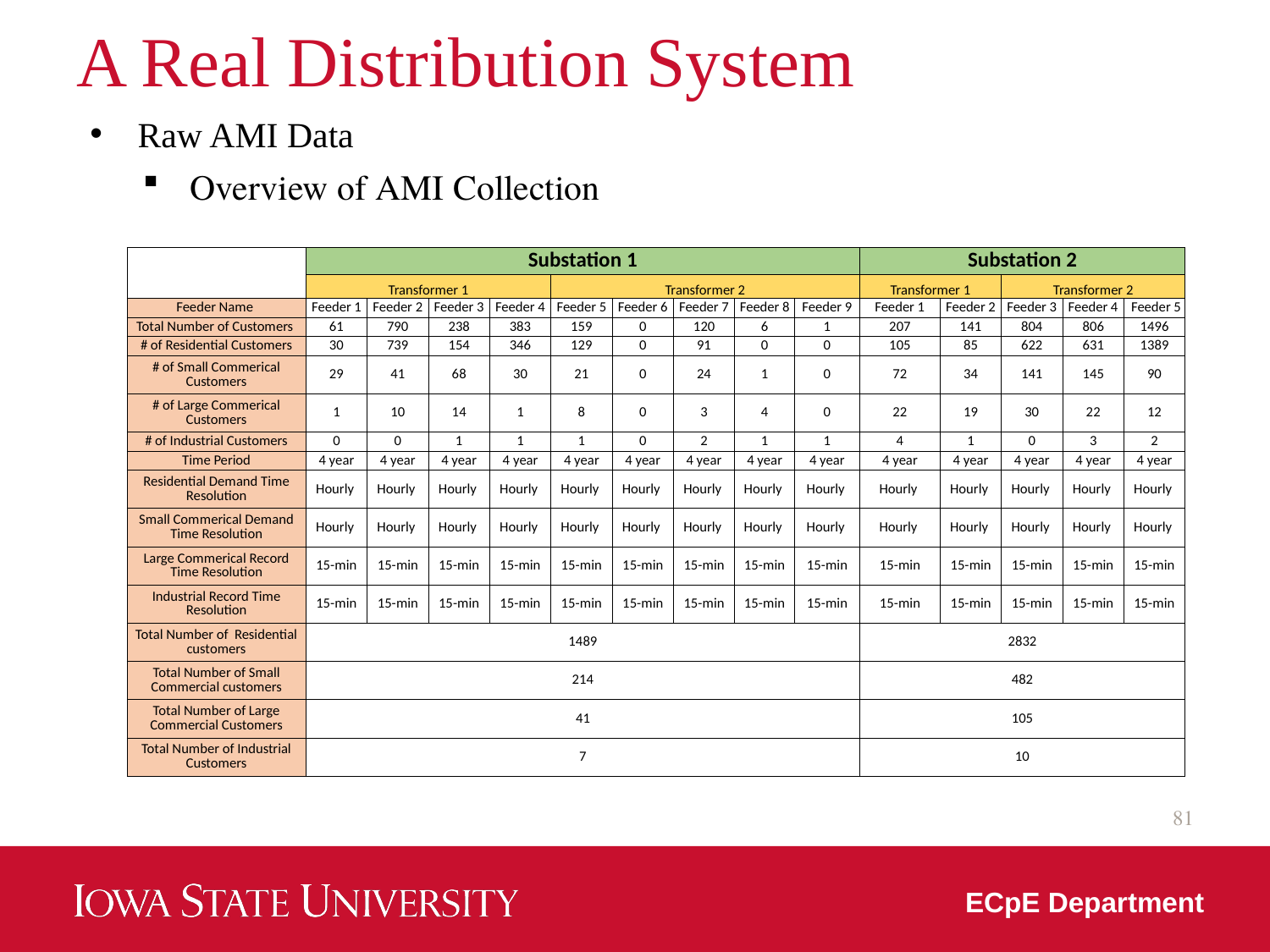

# A Real Distribution System
Raw AMI Data

Overview of AMI Collection
|  | Substation 1 |  |  |  |  |  |  |  |  | Substation 2 |  |  |  |  |
| --- | --- | --- | --- | --- | --- | --- | --- | --- | --- | --- | --- | --- | --- | --- |
|  | Transformer 1 |  |  |  | Transformer 2 |  |  |  |  | Transformer 1 |  | Transformer 2 |  |  |
| Feeder Name | Feeder 1 | Feeder 2 | Feeder 3 | Feeder 4 | Feeder 5 | Feeder 6 | Feeder 7 | Feeder 8 | Feeder 9 | Feeder 1 | Feeder 2 | Feeder 3 | Feeder 4 | Feeder 5 |
| Total Number of Customers | 61 | 790 | 238 | 383 | 159 | 0 | 120 | 6 | 1 | 207 | 141 | 804 | 806 | 1496 |
| # of Residential Customers | 30 | 739 | 154 | 346 | 129 | 0 | 91 | 0 | 0 | 105 | 85 | 622 | 631 | 1389 |
| # of Small Commerical Customers | 29 | 41 | 68 | 30 | 21 | 0 | 24 | 1 | 0 | 72 | 34 | 141 | 145 | 90 |
| # of Large Commerical Customers | 1 | 10 | 14 | 1 | 8 | 0 | 3 | 4 | 0 | 22 | 19 | 30 | 22 | 12 |
| # of Industrial Customers | 0 | 0 | 1 | 1 | 1 | 0 | 2 | 1 | 1 | 4 | 1 | 0 | 3 | 2 |
| Time Period | 4 year | 4 year | 4 year | 4 year | 4 year | 4 year | 4 year | 4 year | 4 year | 4 year | 4 year | 4 year | 4 year | 4 year |
| Residential Demand Time Resolution | Hourly | Hourly | Hourly | Hourly | Hourly | Hourly | Hourly | Hourly | Hourly | Hourly | Hourly | Hourly | Hourly | Hourly |
| Small Commerical Demand Time Resolution | Hourly | Hourly | Hourly | Hourly | Hourly | Hourly | Hourly | Hourly | Hourly | Hourly | Hourly | Hourly | Hourly | Hourly |
| Large Commerical Record Time Resolution | 15-min | 15-min | 15-min | 15-min | 15-min | 15-min | 15-min | 15-min | 15-min | 15-min | 15-min | 15-min | 15-min | 15-min |
| Industrial Record Time Resolution | 15-min | 15-min | 15-min | 15-min | 15-min | 15-min | 15-min | 15-min | 15-min | 15-min | 15-min | 15-min | 15-min | 15-min |
| Total Number of Residential customers | 1489 |  |  |  |  |  |  |  |  | 2832 |  |  |  |  |
| Total Number of Small Commercial customers | 214 |  |  |  |  |  |  |  |  | 482 |  |  |  |  |
| Total Number of Large Commercial Customers | 41 |  |  |  |  |  |  |  |  | 105 |  |  |  |  |
| Total Number of Industrial Customers | 7 |  |  |  |  |  |  |  |  | 10 |  |  |  |  |
81
ECpE Department